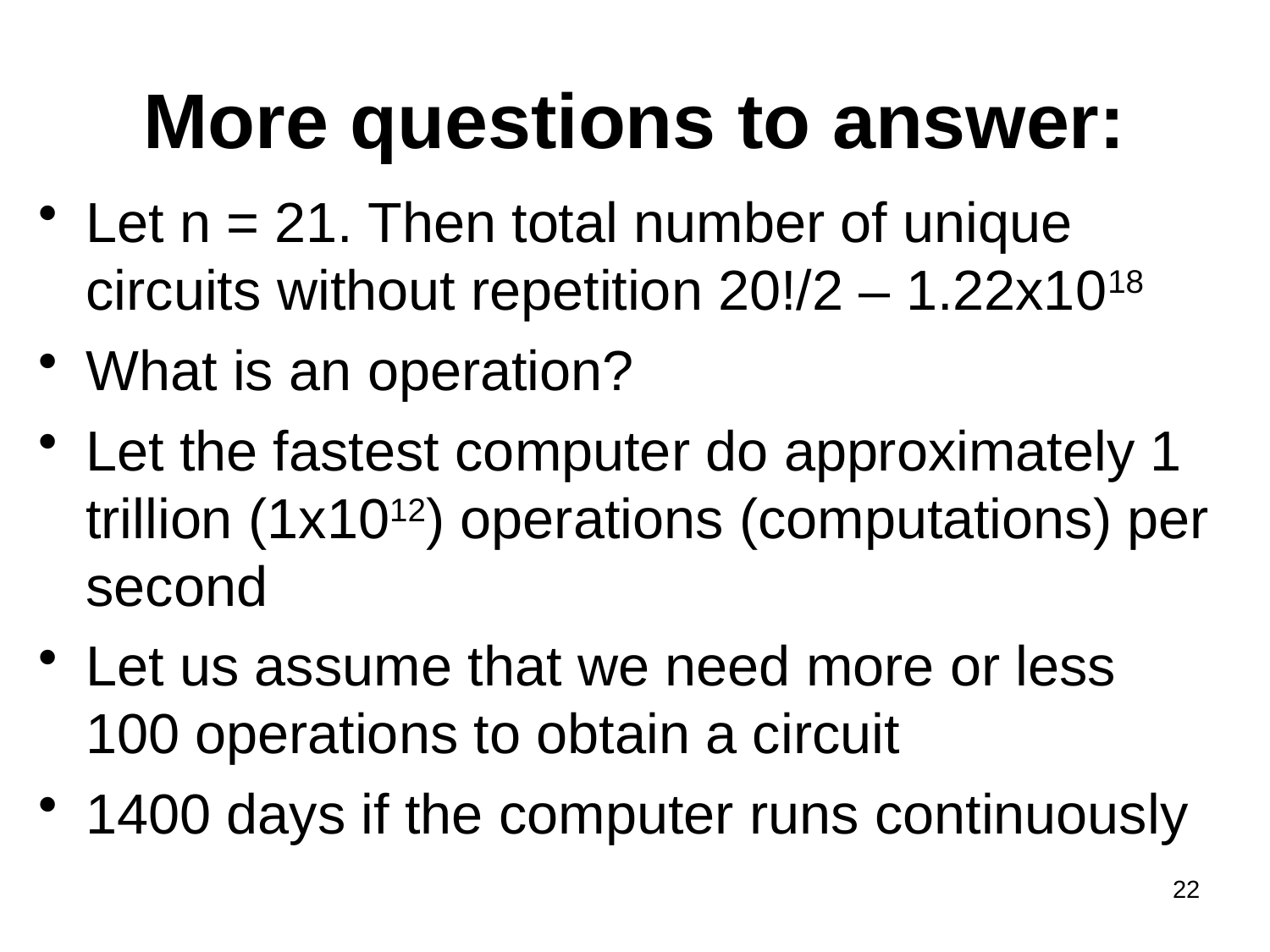

More questions to answer:
Let n = 21. Then total number of unique circuits without repetition 20!/2 – 1.22x1018
What is an operation?
Let the fastest computer do approximately 1 trillion (1x1012) operations (computations) per second
Let us assume that we need more or less 100 operations to obtain a circuit
1400 days if the computer runs continuously
22